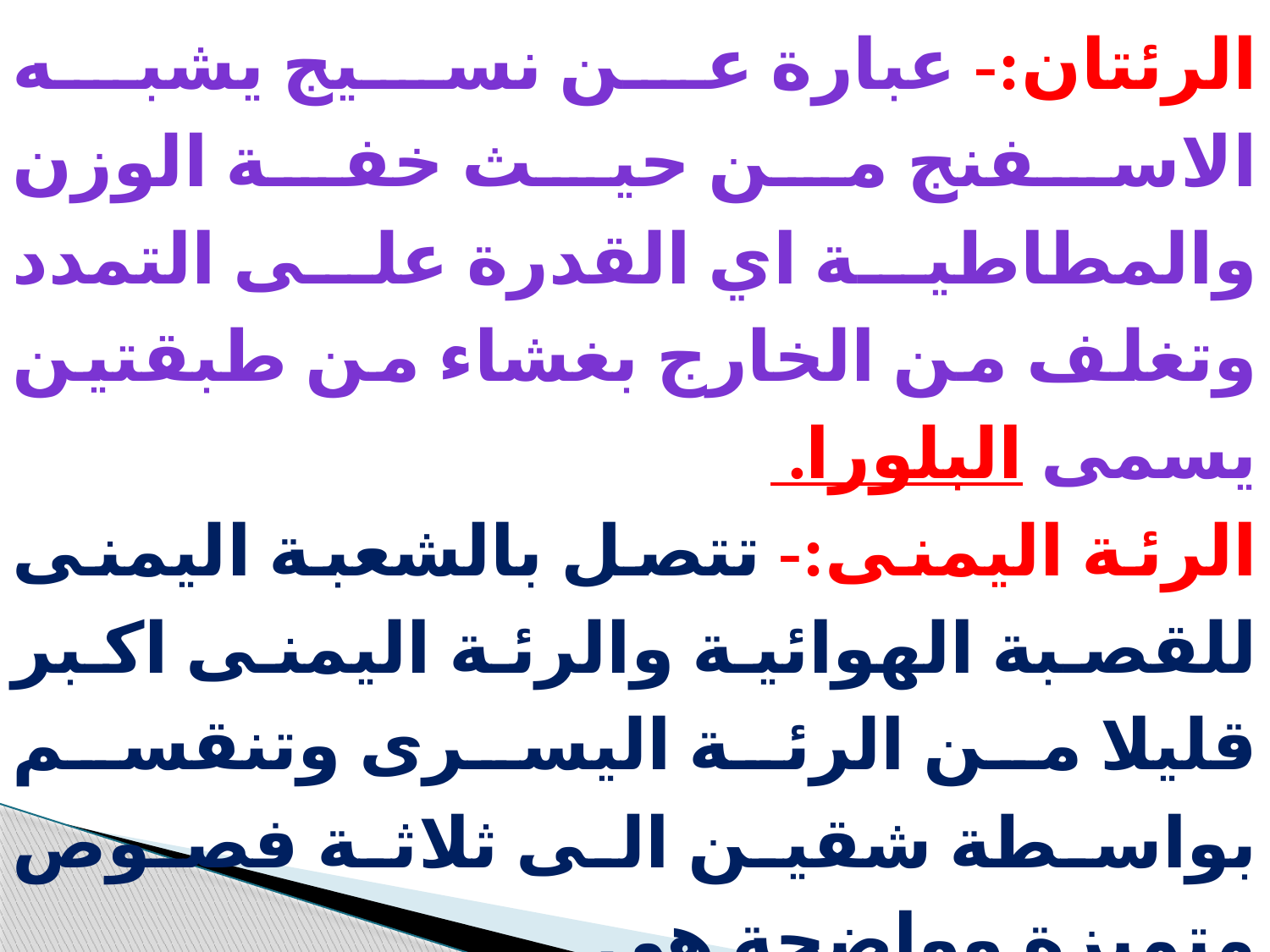

الرئتان:- عبارة عن نسيج يشبه الاسفنج من حيث خفة الوزن والمطاطية اي القدرة على التمدد وتغلف من الخارج بغشاء من طبقتين يسمى البلورا.
الرئة اليمنى:- تتصل بالشعبة اليمنى للقصبة الهوائية والرئة اليمنى اكبر قليلا من الرئة اليسرى وتنقسم بواسطة شقين الى ثلاثة فصوص متميزة وواضحة هي
1- الفص العلوي
2- الفص الاوسط
3- الفص الاسفل